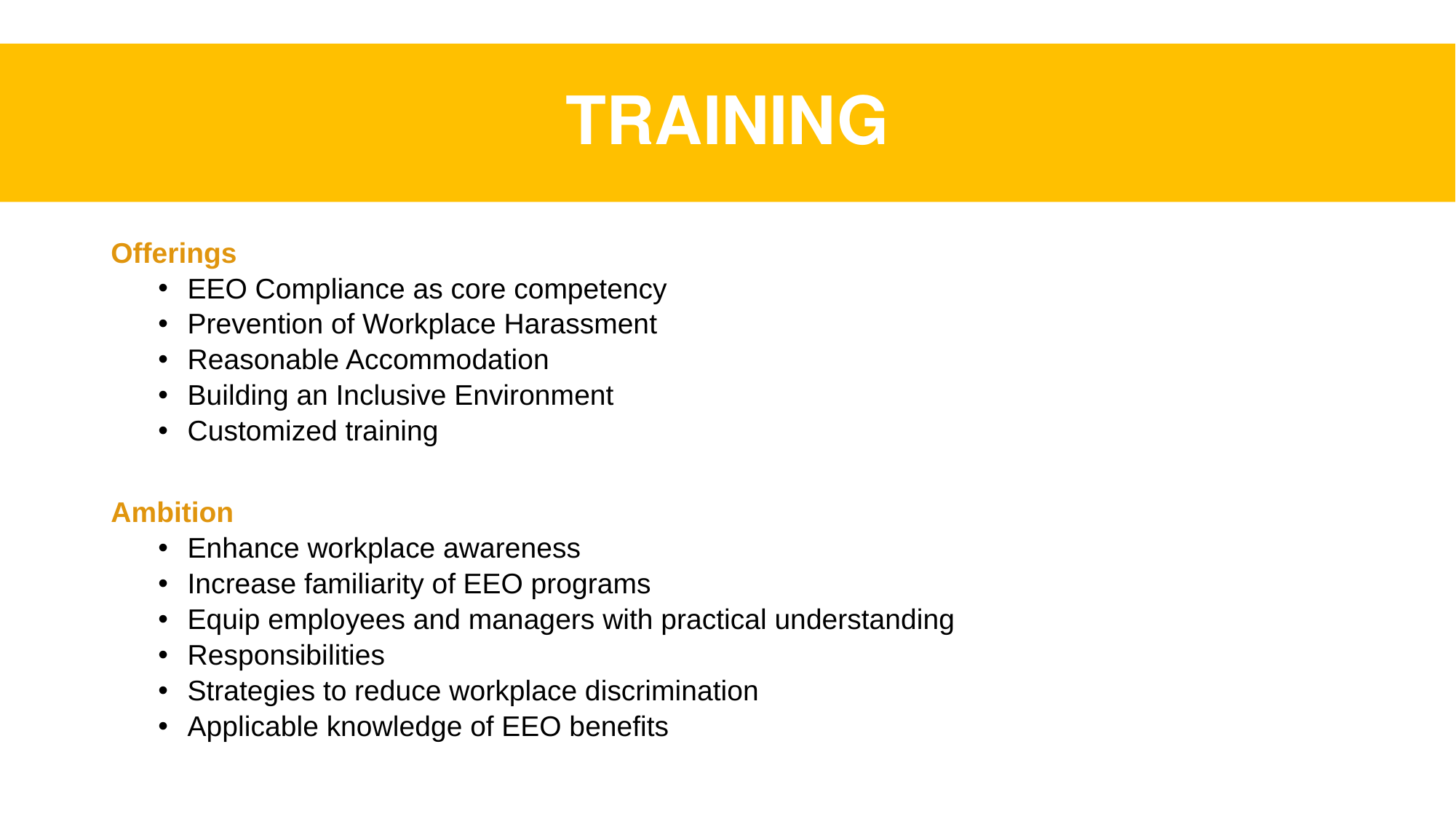

# TRAINING
Offerings
EEO Compliance as core competency
Prevention of Workplace Harassment
Reasonable Accommodation
Building an Inclusive Environment
Customized training

Ambition
Enhance workplace awareness
Increase familiarity of EEO programs
Equip employees and managers with practical understanding
Responsibilities
Strategies to reduce workplace discrimination
Applicable knowledge of EEO benefits